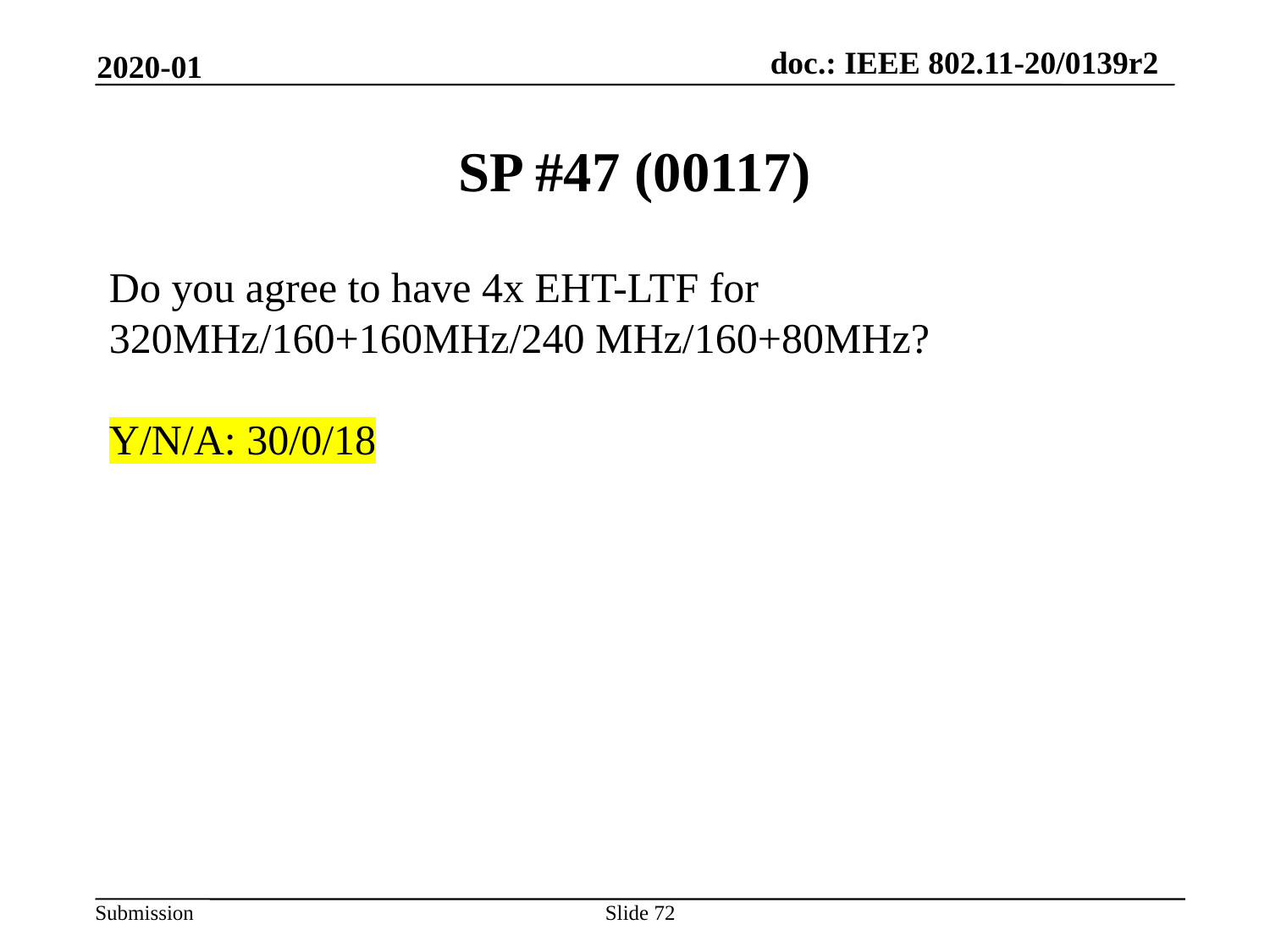

2020-01
# SP #47 (00117)
Do you agree to have 4x EHT-LTF for 320MHz/160+160MHz/240 MHz/160+80MHz?

Y/N/A: 30/0/18
Slide 72